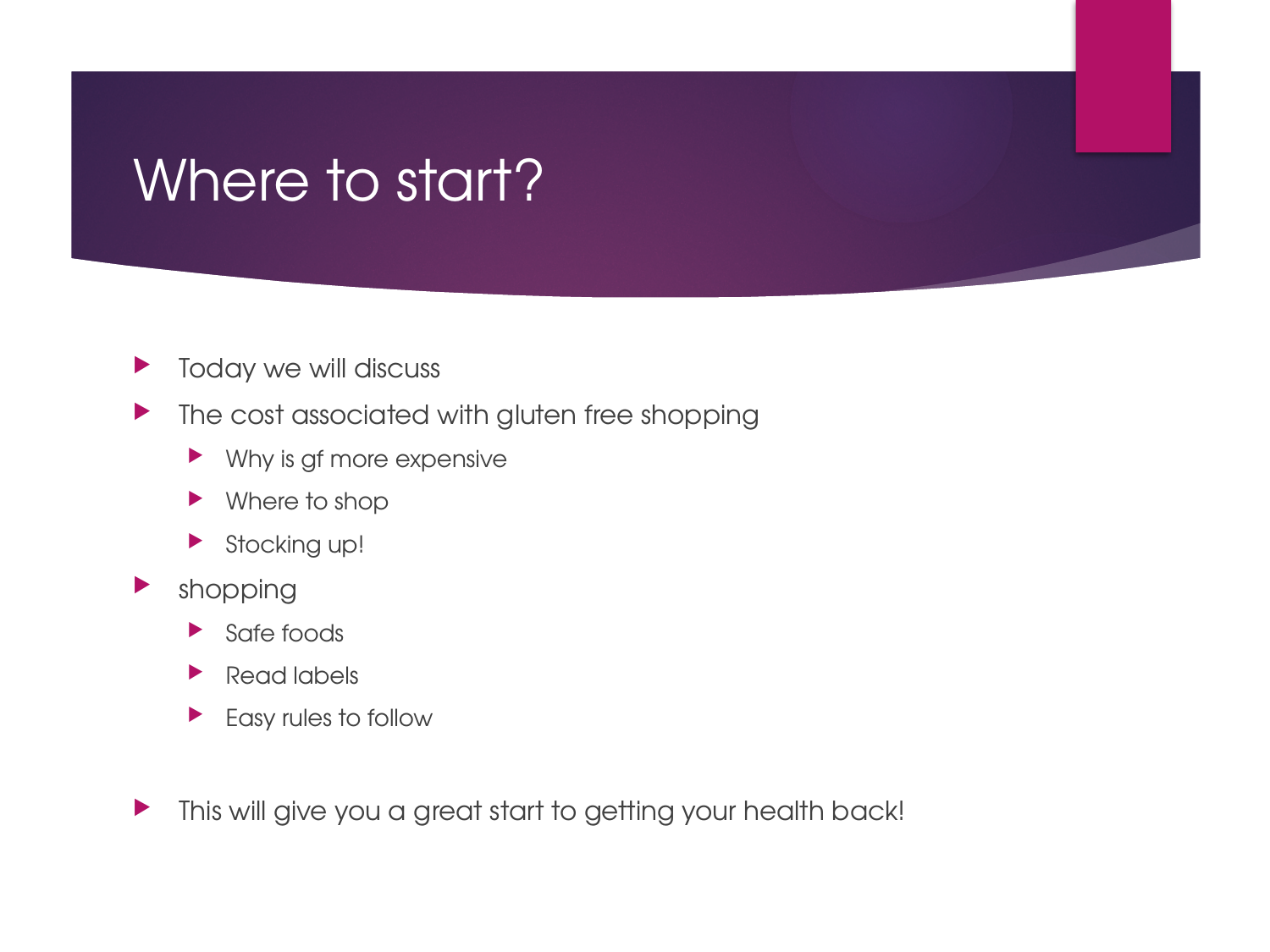

# Where to start?
Today we will discuss
The cost associated with gluten free shopping
Why is gf more expensive
Where to shop
Stocking up!
shopping
Safe foods
Read labels
Easy rules to follow

This will give you a great start to getting your health back!